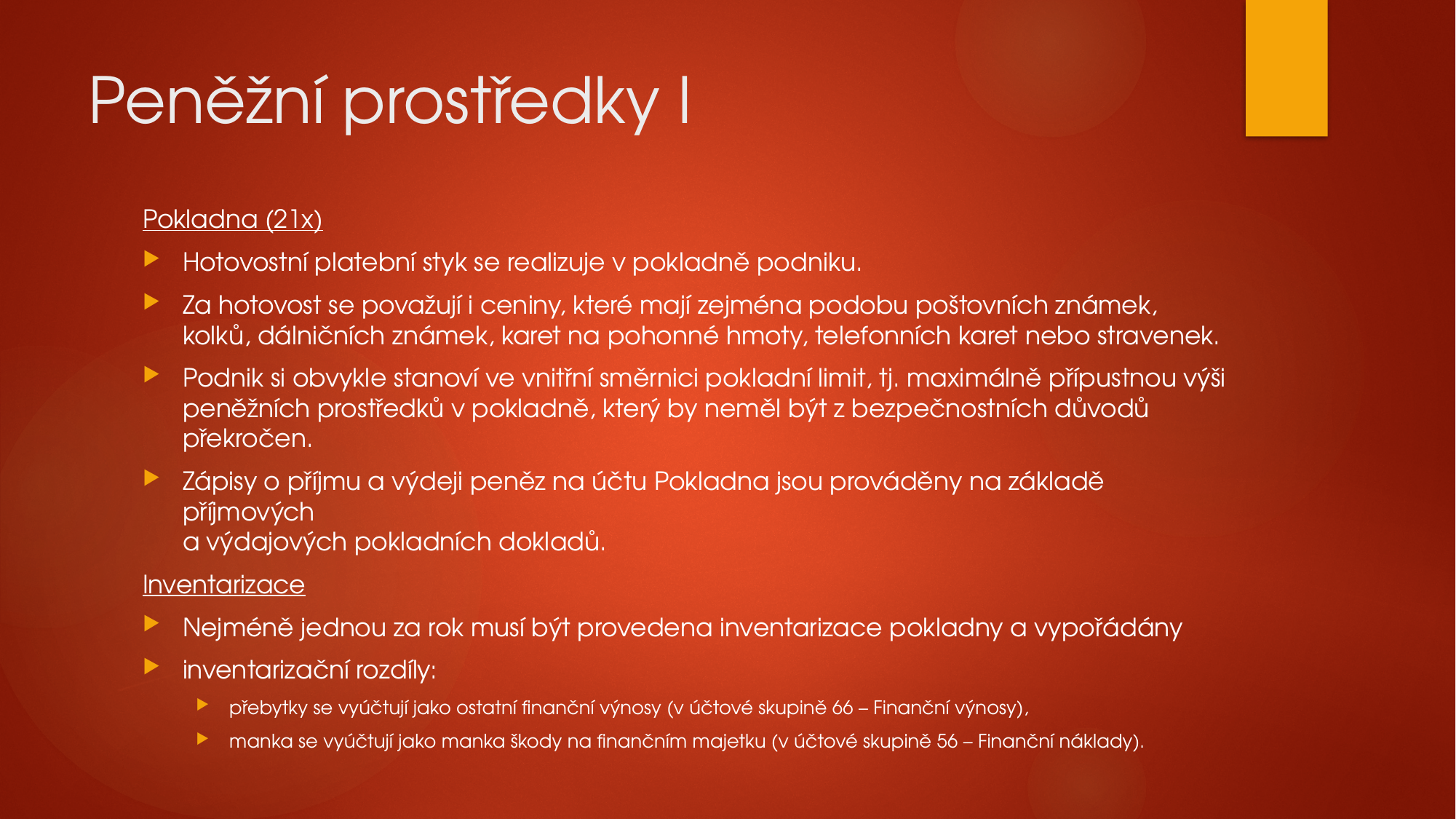

# Peněžní prostředky I
Pokladna (21x)
Hotovostní platební styk se realizuje v pokladně podniku.
Za hotovost se považují i ceniny, které mají zejména podobu poštovních známek, kolků, dálničních známek, karet na pohonné hmoty, telefonních karet nebo stravenek.
Podnik si obvykle stanoví ve vnitřní směrnici pokladní limit, tj. maximálně přípustnou výši peněžních prostředků v pokladně, který by neměl být z bezpečnostních důvodů překročen.
Zápisy o příjmu a výdeji peněz na účtu Pokladna jsou prováděny na základě příjmových
a výdajových pokladních dokladů.
Inventarizace
Nejméně jednou za rok musí být provedena inventarizace pokladny a vypořádány
inventarizační rozdíly:
přebytky se vyúčtují jako ostatní finanční výnosy (v účtové skupině 66 – Finanční výnosy),
manka se vyúčtují jako manka škody na finančním majetku (v účtové skupině 56 – Finanční náklady).